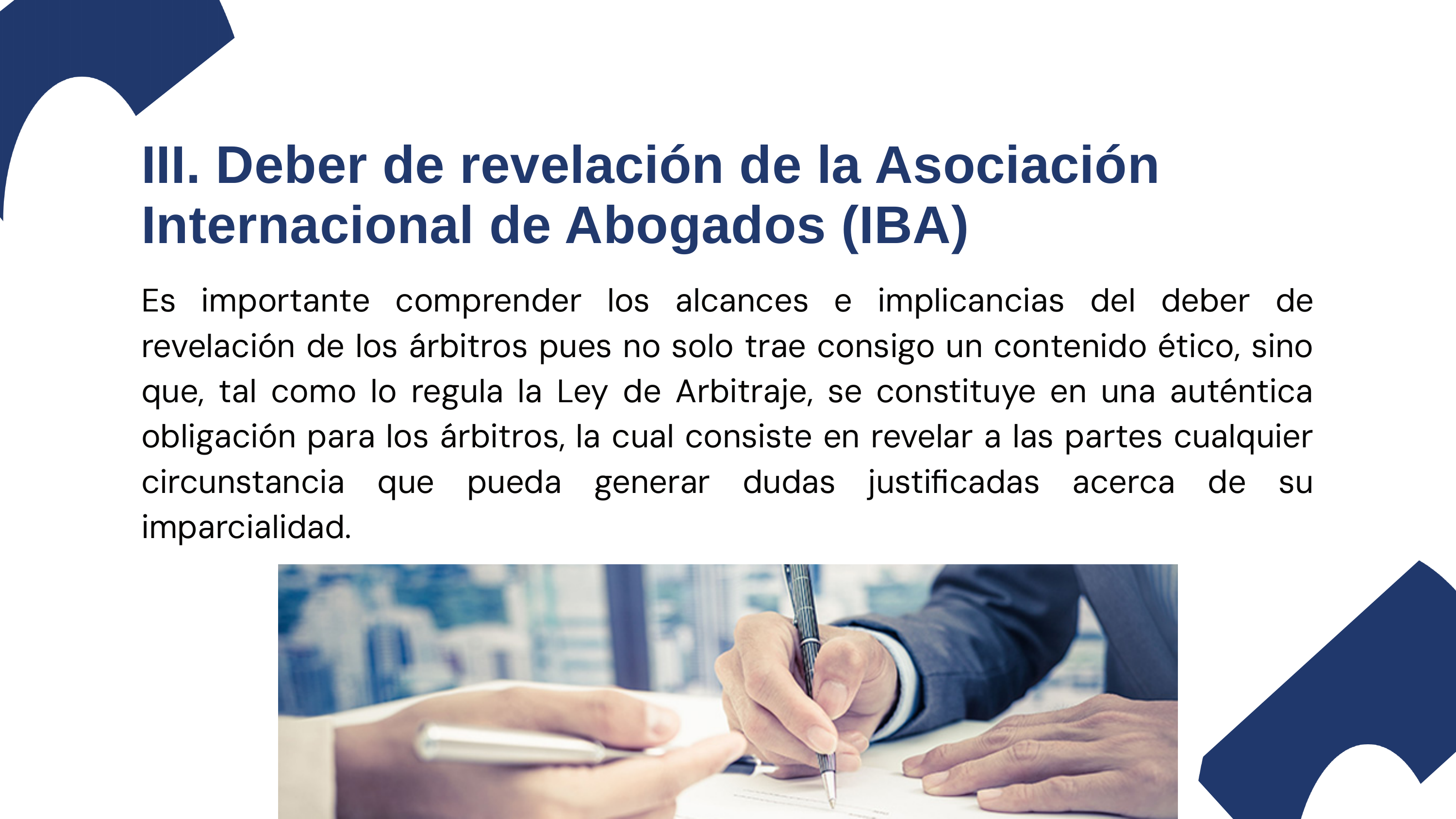

III. Deber de revelación de la Asociación Internacional de Abogados (IBA)
Es importante comprender los alcances e implicancias del deber de revelación de los árbitros pues no solo trae consigo un contenido ético, sino que, tal como lo regula la Ley de Arbitraje, se constituye en una auténtica obligación para los árbitros, la cual consiste en revelar a las partes cualquier circunstancia que pueda generar dudas justificadas acerca de su imparcialidad.